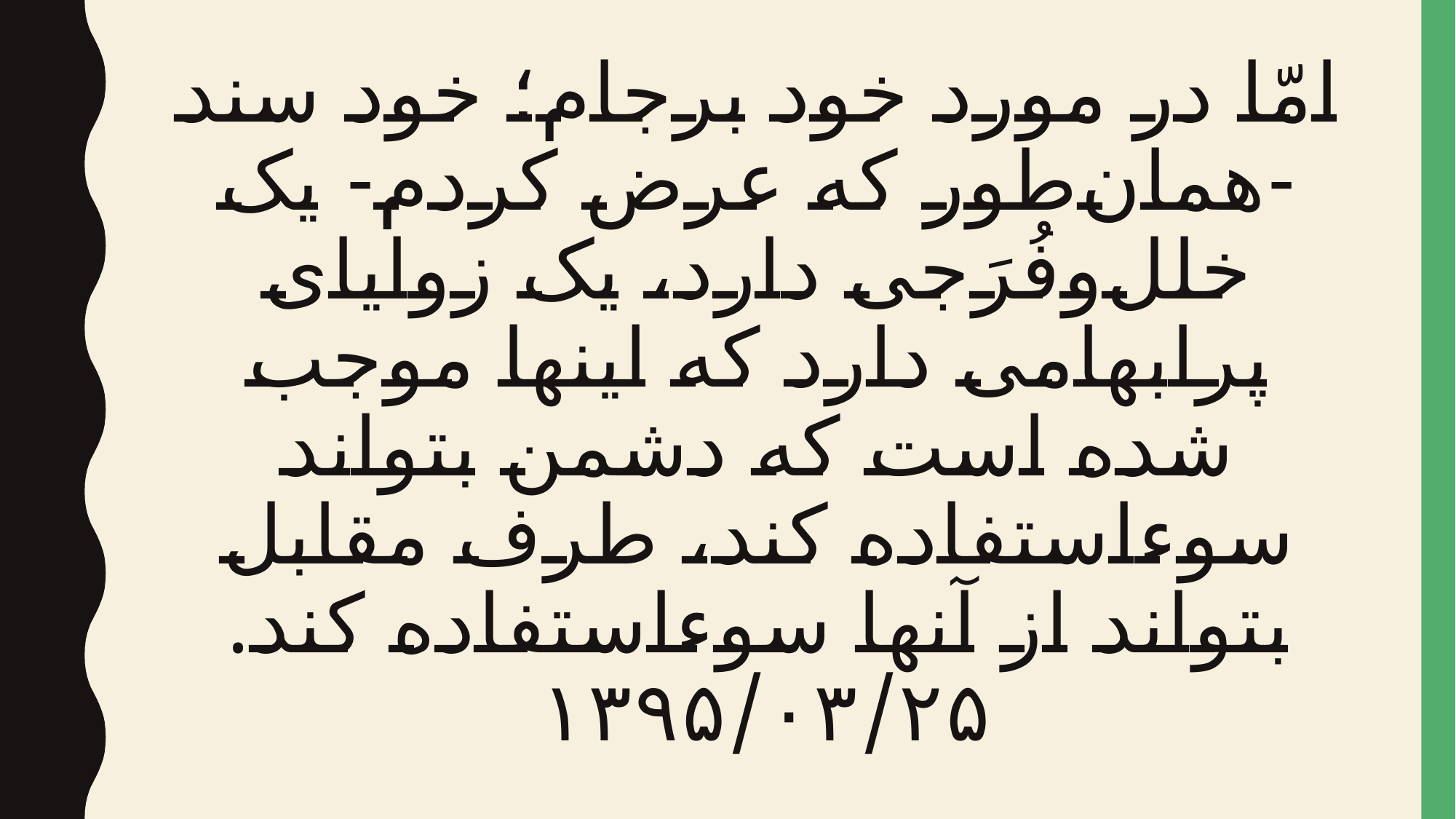

# امّا در مورد خود برجام؛ خود سند -همان‌طور که عرض کردم- یک خلل‌وفُرَجی دارد، یک زوایای پرابهامی دارد که اینها موجب شده است که دشمن بتواند سوءاستفاده کند، طرف مقابل بتواند از آنها سوءاستفاده کند. ۱۳۹۵/۰۳/۲۵